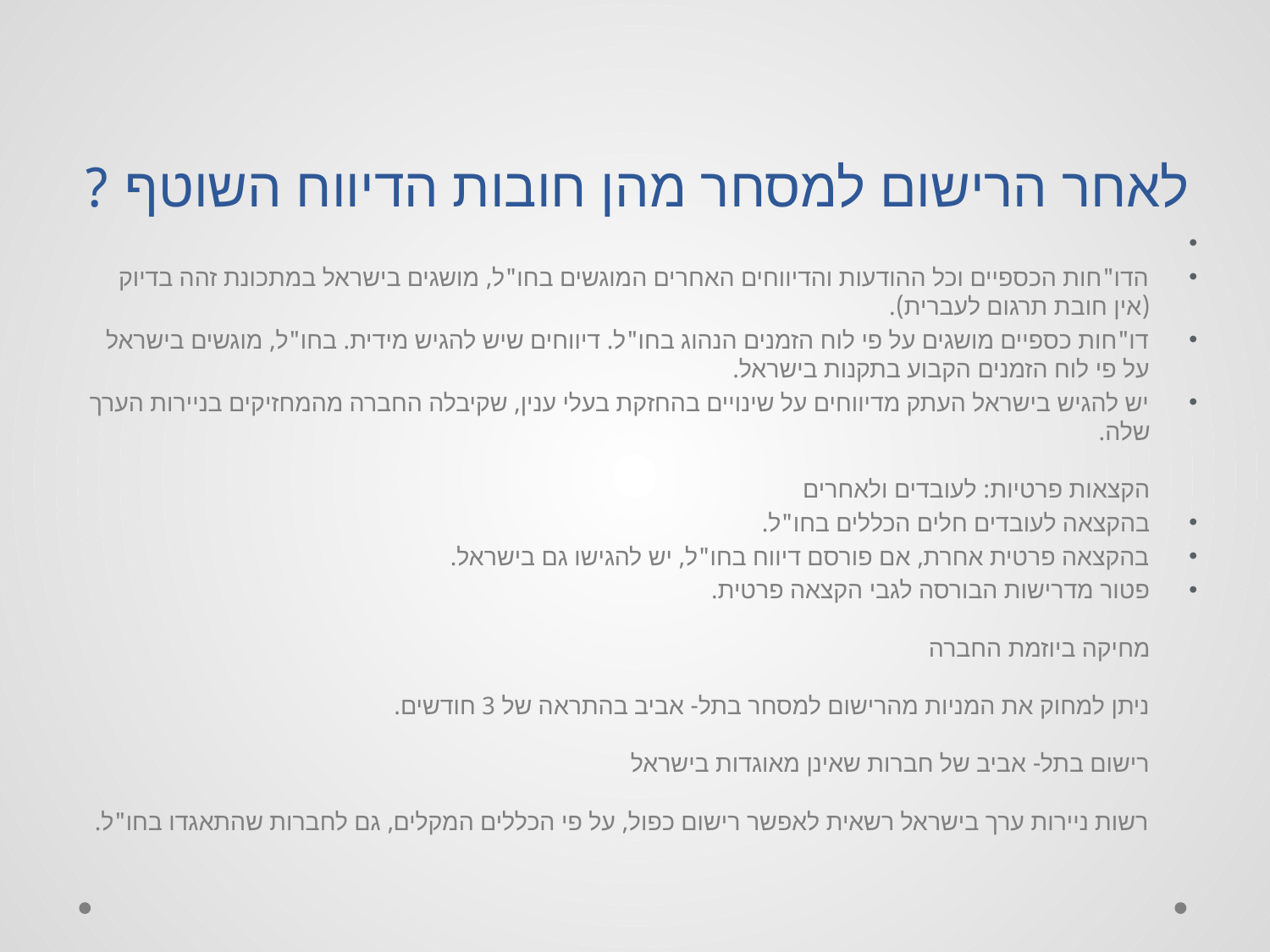

# לאחר הרישום למסחר מהן חובות הדיווח השוטף ?

הדו"חות הכספיים וכל ההודעות והדיווחים האחרים המוגשים בחו"ל, מושגים בישראל במתכונת זהה בדיוק (אין חובת תרגום לעברית).
דו"חות כספיים מושגים על פי לוח הזמנים הנהוג בחו"ל. דיווחים שיש להגיש מידית. בחו"ל, מוגשים בישראל על פי לוח הזמנים הקבוע בתקנות בישראל.
יש להגיש בישראל העתק מדיווחים על שינויים בהחזקת בעלי ענין, שקיבלה החברה מהמחזיקים בניירות הערך שלה.
הקצאות פרטיות: לעובדים ולאחרים
בהקצאה לעובדים חלים הכללים בחו"ל.
בהקצאה פרטית אחרת, אם פורסם דיווח בחו"ל, יש להגישו גם בישראל.
פטור מדרישות הבורסה לגבי הקצאה פרטית.
מחיקה ביוזמת החברה
ניתן למחוק את המניות מהרישום למסחר בתל- אביב בהתראה של 3 חודשים.
רישום בתל- אביב של חברות שאינן מאוגדות בישראל
רשות ניירות ערך בישראל רשאית לאפשר רישום כפול, על פי הכללים המקלים, גם לחברות שהתאגדו בחו"ל.